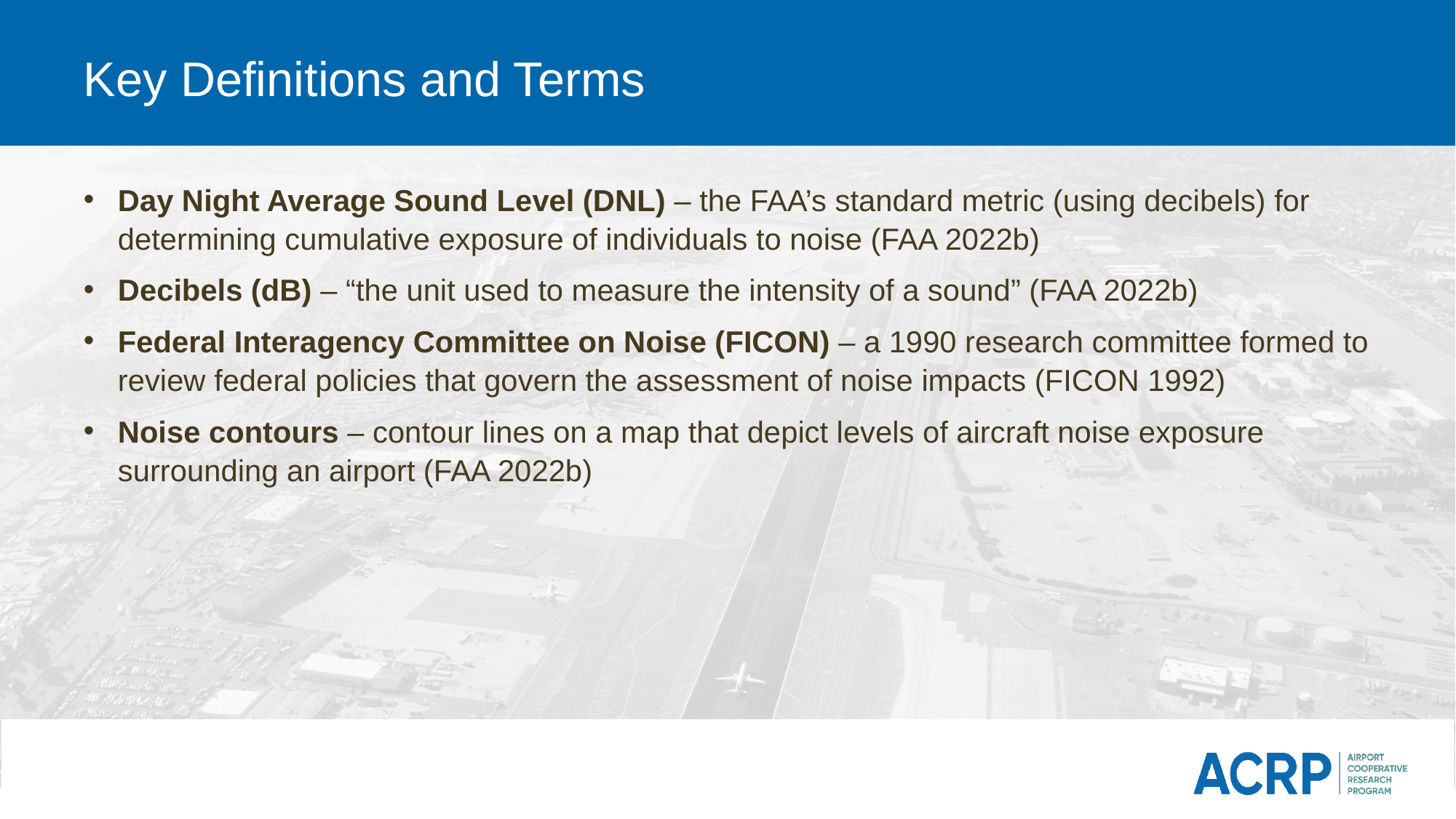

# Key Definitions and Terms
Day Night Average Sound Level (DNL) – the FAA’s standard metric (using decibels) for determining cumulative exposure of individuals to noise (FAA 2022b)
Decibels (dB) – “the unit used to measure the intensity of a sound” (FAA 2022b)
Federal Interagency Committee on Noise (FICON) – a 1990 research committee formed to review federal policies that govern the assessment of noise impacts (FICON 1992)
Noise contours – contour lines on a map that depict levels of aircraft noise exposure surrounding an airport (FAA 2022b)